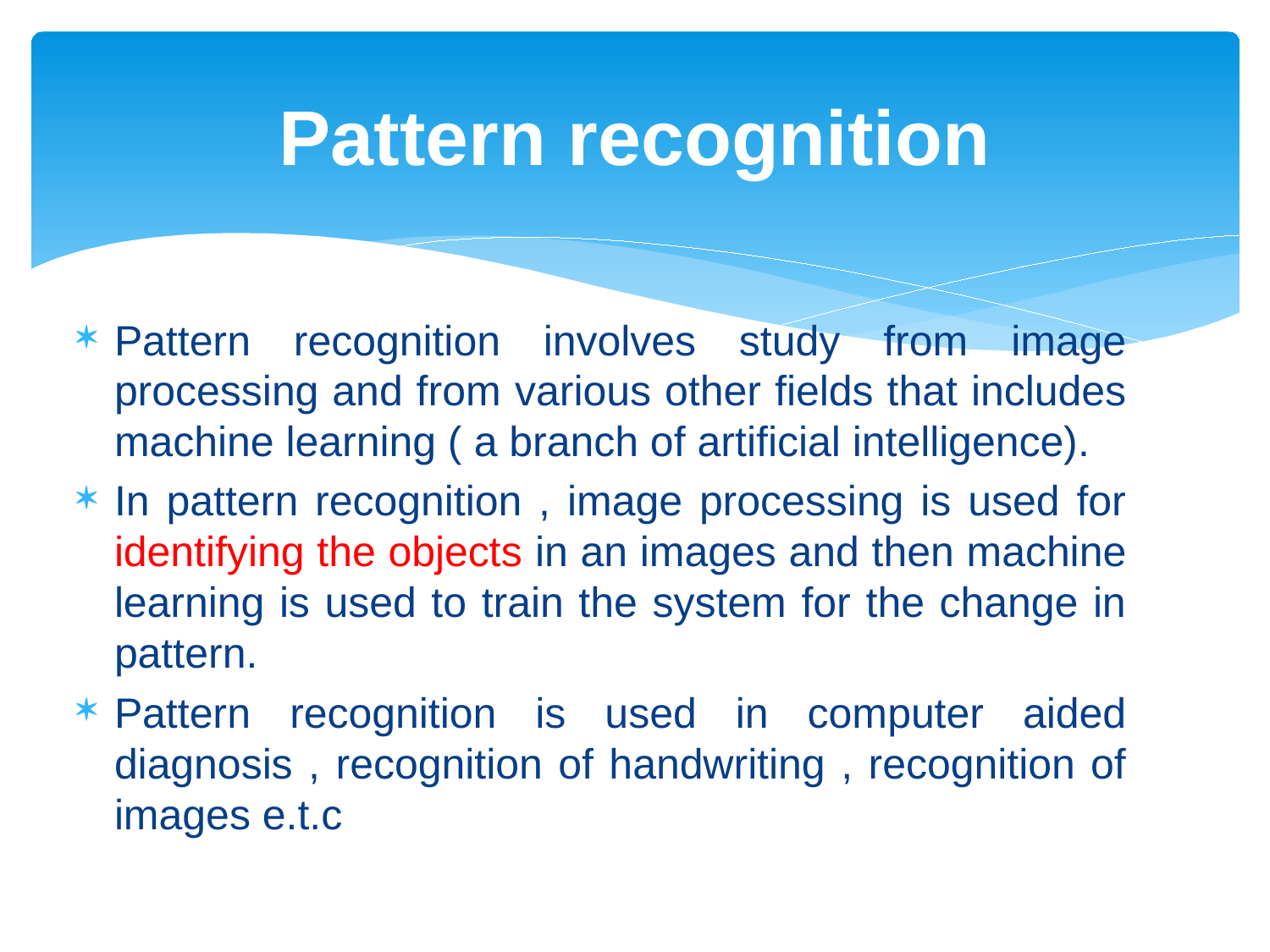

# Pattern recognition
Pattern recognition involves study from image processing and from various other fields that includes machine learning ( a branch of artificial intelligence).
In pattern recognition , image processing is used for identifying the objects in an images and then machine learning is used to train the system for the change in pattern.
Pattern recognition is used in computer aided diagnosis , recognition of handwriting , recognition of images e.t.c